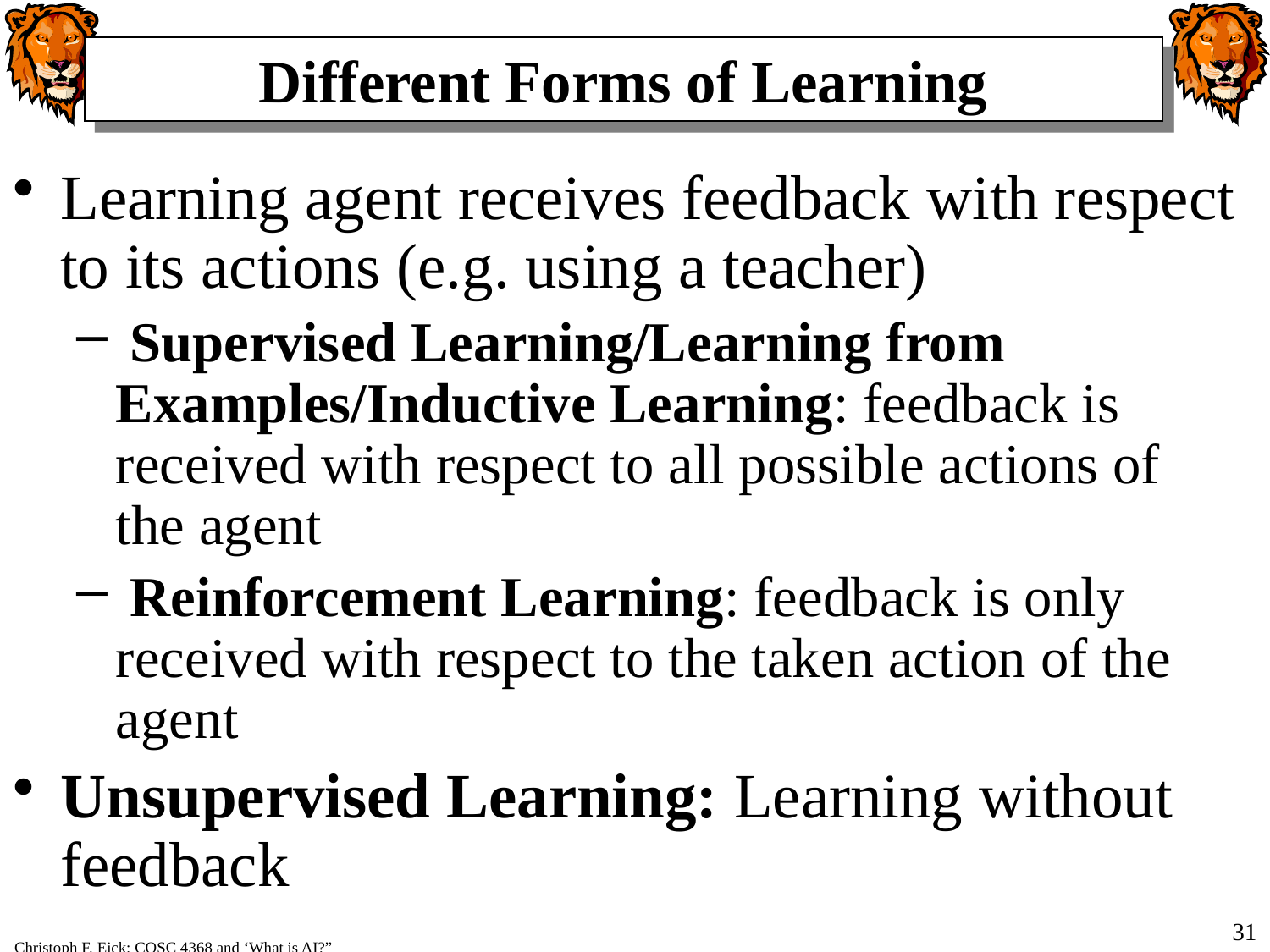

Different Forms of Learning
Learning agent receives feedback with respect to its actions (e.g. using a teacher)
 Supervised Learning/Learning from Examples/Inductive Learning: feedback is received with respect to all possible actions of the agent
 Reinforcement Learning: feedback is only received with respect to the taken action of the agent
Unsupervised Learning: Learning without feedback
31